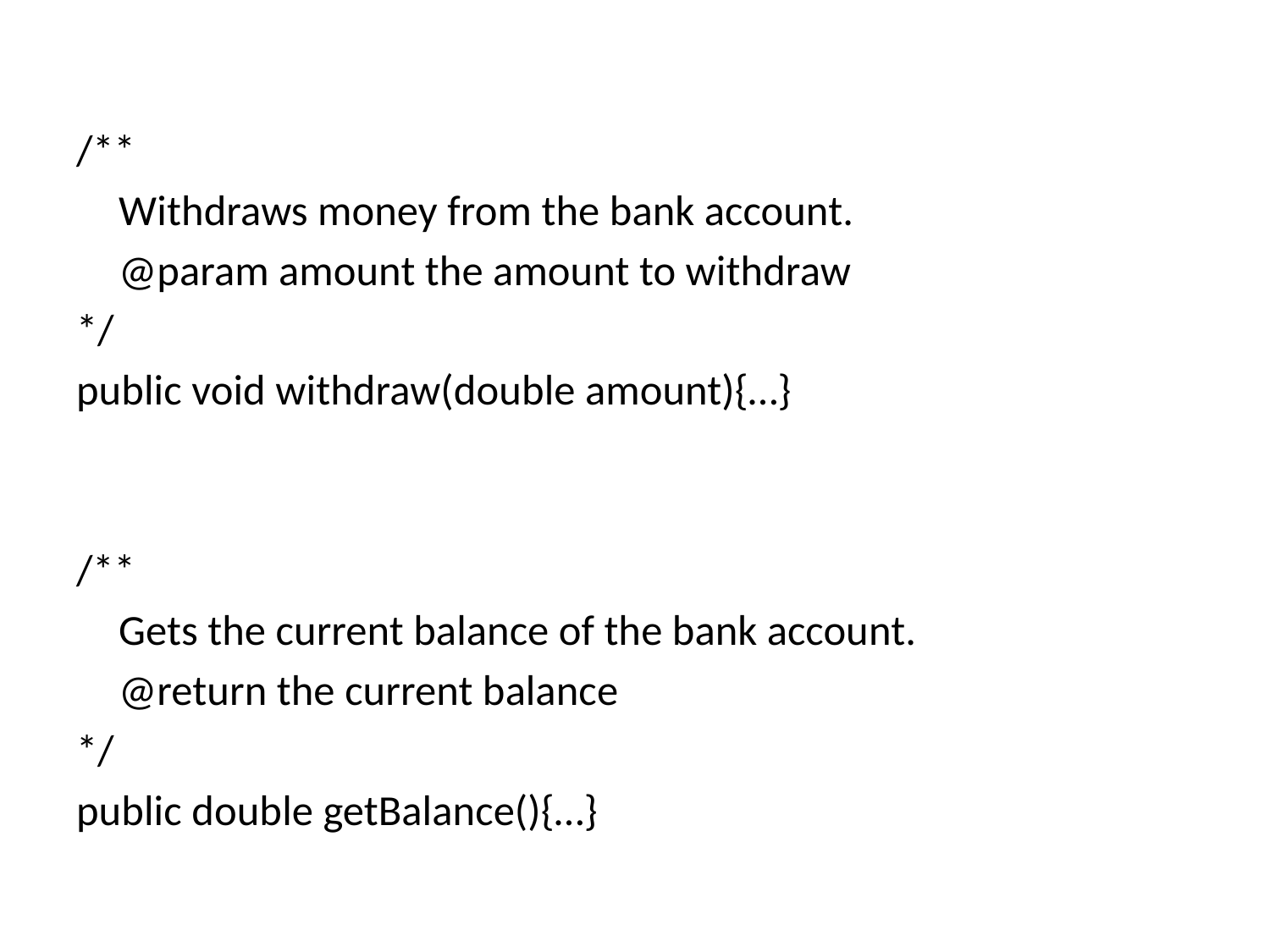

/**
	Withdraws money from the bank account.
	@param amount the amount to withdraw
*/
public void withdraw(double amount){…}

/**
	Gets the current balance of the bank account.
	@return the current balance
*/
public double getBalance(){…}